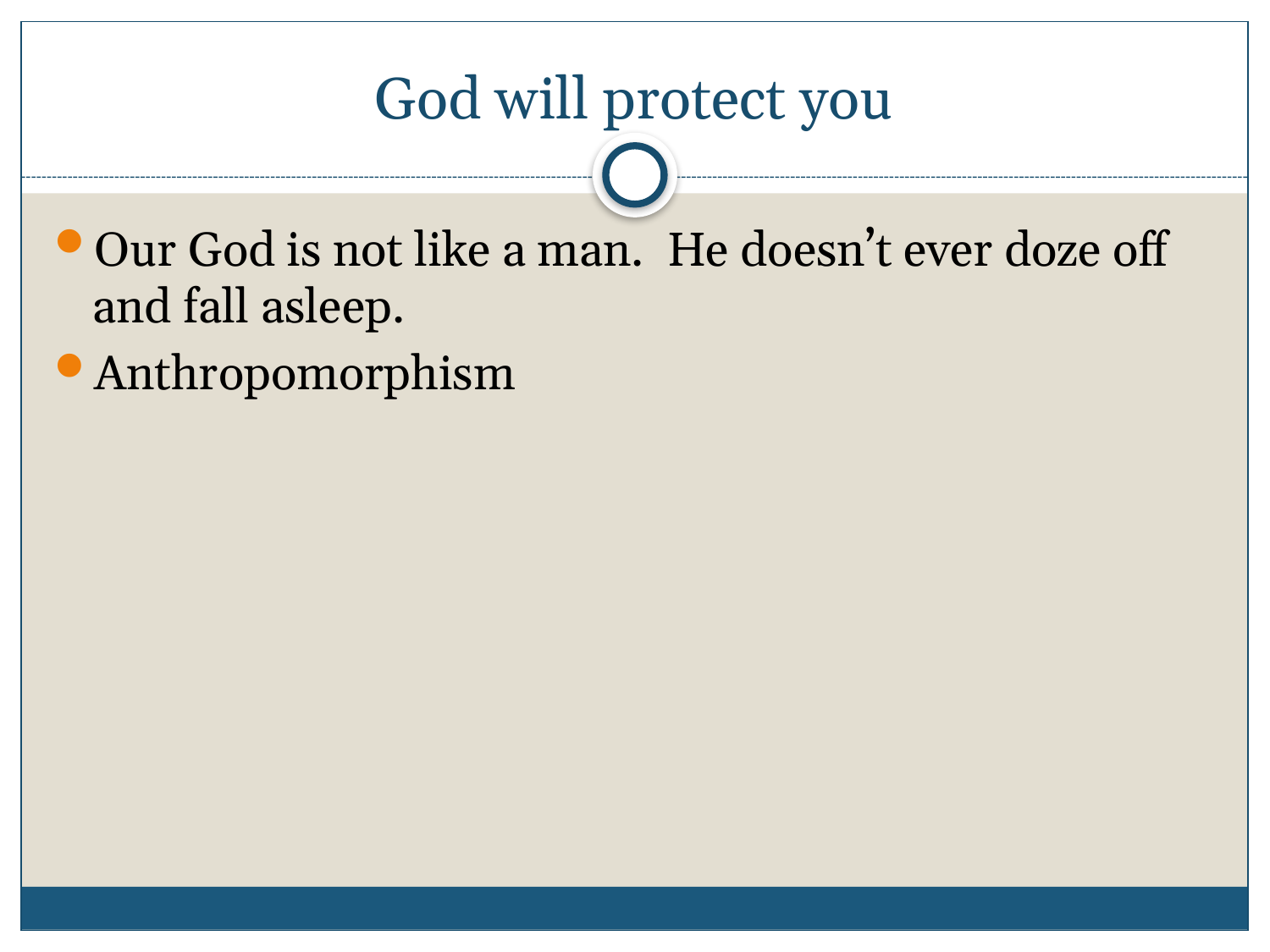

# God will protect you
Our God is not like a man.  He doesn’t ever doze off and fall asleep.
Anthropomorphism